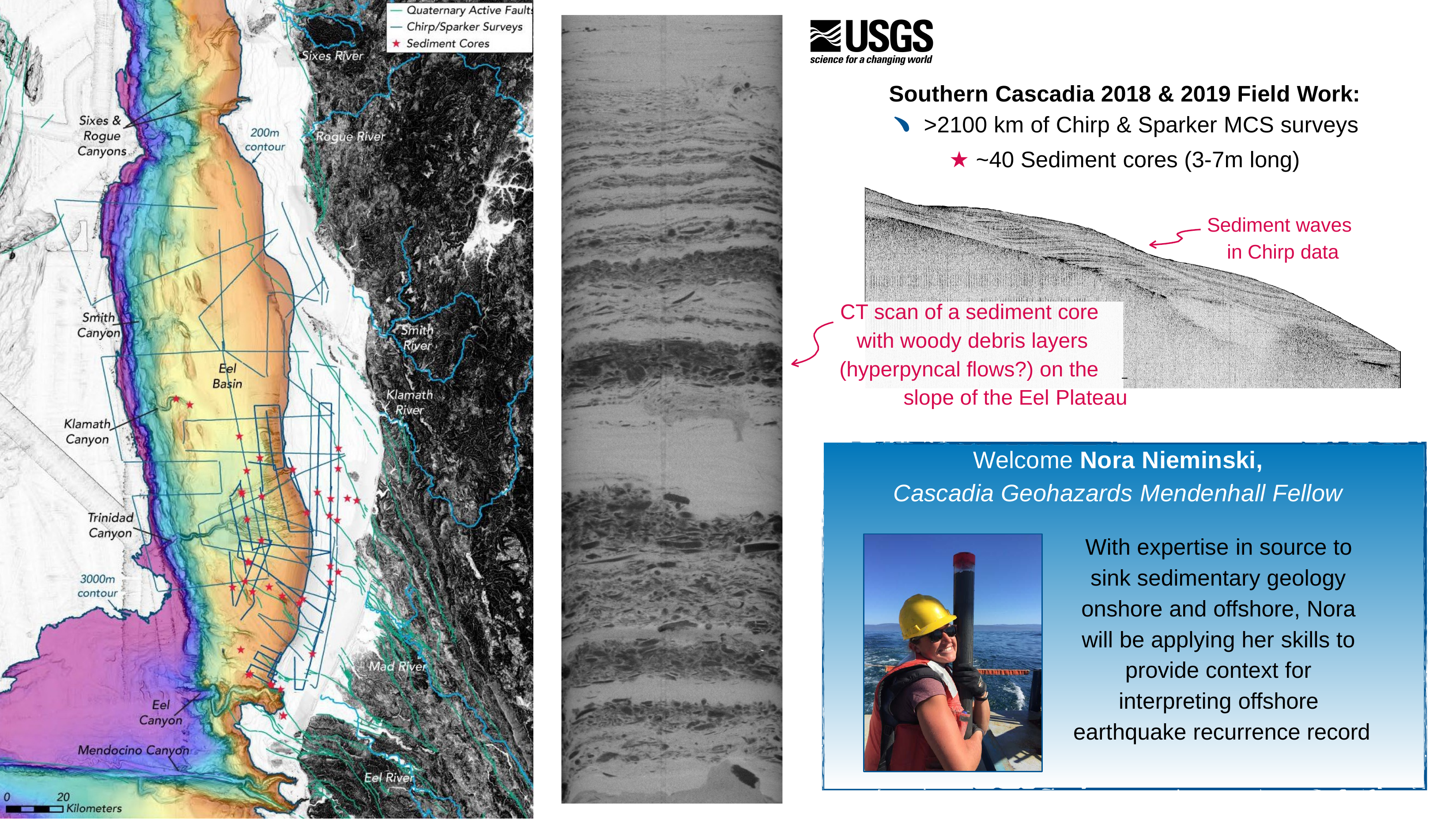

Southern Cascadia 2018 & 2019 Field Work:
﹅ >2100 km of Chirp & Sparker MCS surveys
★ ~40 Sediment cores (3-7m long)

Sediment waves  in Chirp data

CT scan of a sediment core  with woody debris layers
(hyperpyncal flows?) on the 	 	                                             slope of the Eel Plateau

Welcome Nora Nieminski,
Cascadia Geohazards Mendenhall Fellow
With expertise in source to  sink sedimentary geology  onshore and offshore, Nora  will be applying her skills to  provide context for  interpreting offshore  earthquake recurrence record